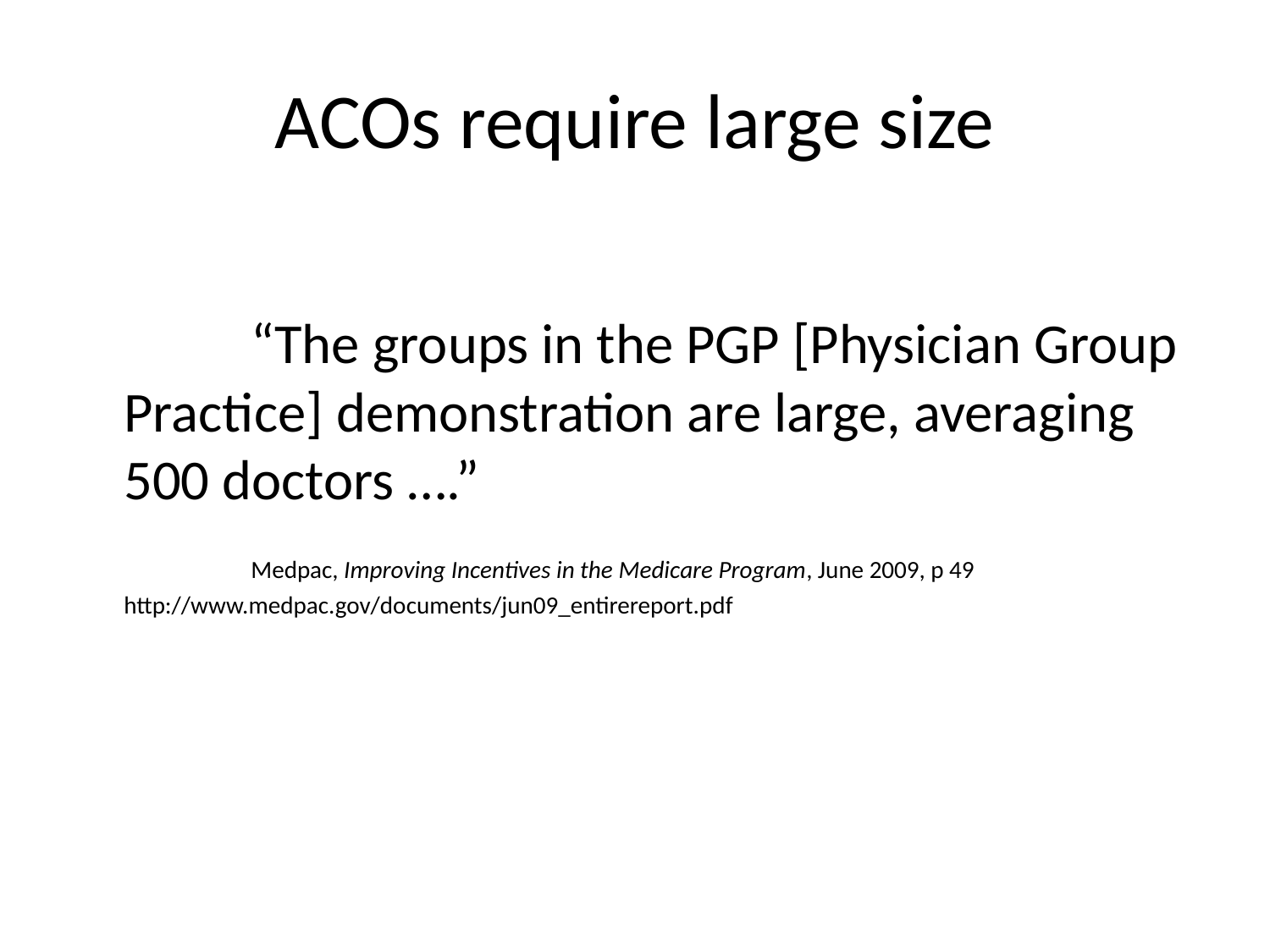

# ACOs require large size

		“The groups in the PGP [Physician Group Practice] demonstration are large, averaging 500 doctors ….”
		Medpac, Improving Incentives in the Medicare Program, June 2009, p 49 http://www.medpac.gov/documents/jun09_entirereport.pdf